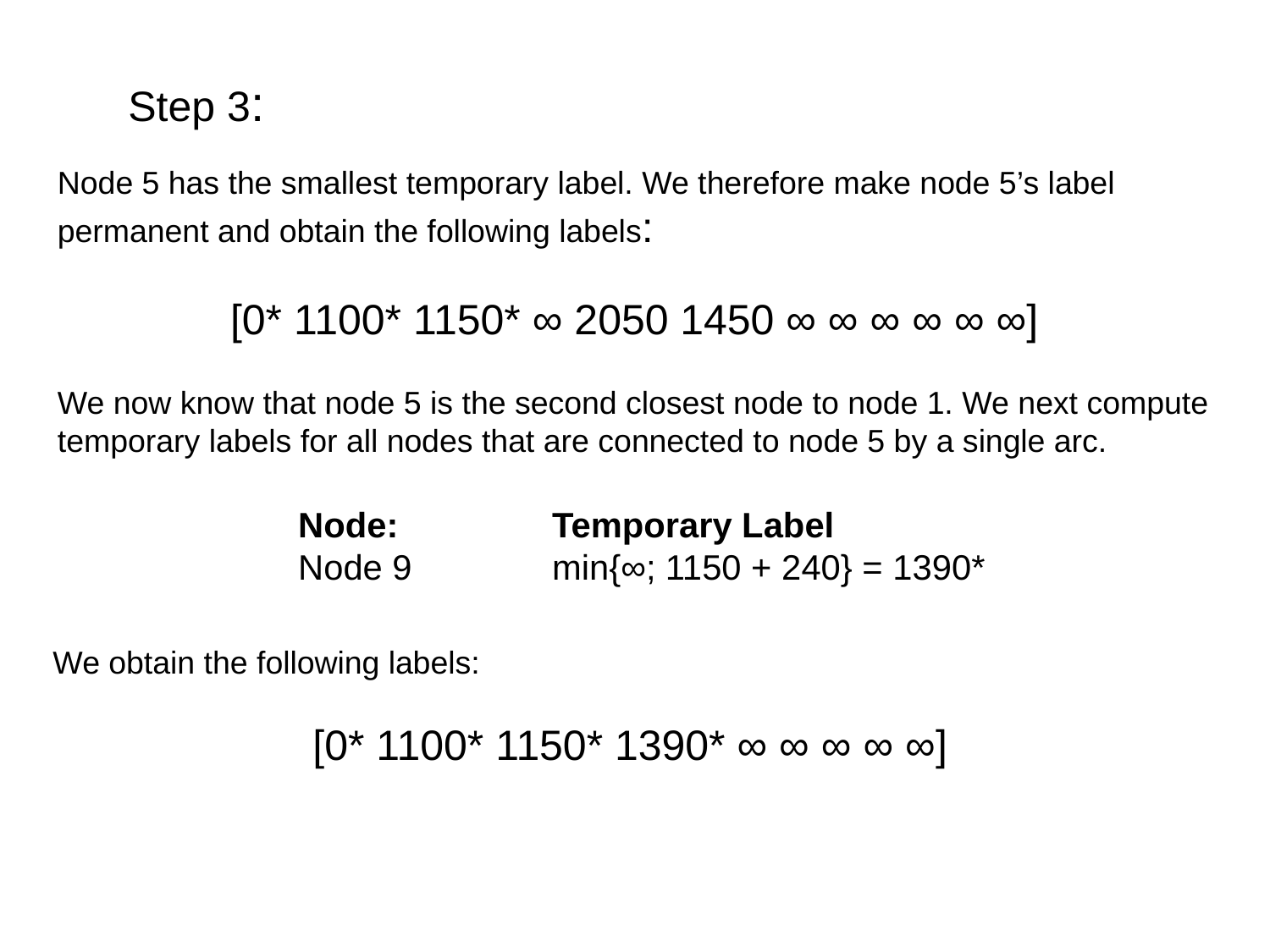

Step 3:
Node 5 has the smallest temporary label. We therefore make node 5’s label permanent and obtain the following labels:
[0* 1100* 1150* ∞ 2050 1450 ∞ ∞ ∞ ∞ ∞ ∞]
We now know that node 5 is the second closest node to node 1. We next compute temporary labels for all nodes that are connected to node 5 by a single arc.
Node:		Temporary Label
Node 9		min{∞; 1150 + 240} = 1390*
We obtain the following labels:
[0* 1100* 1150* 1390* ∞ ∞ ∞ ∞ ∞]